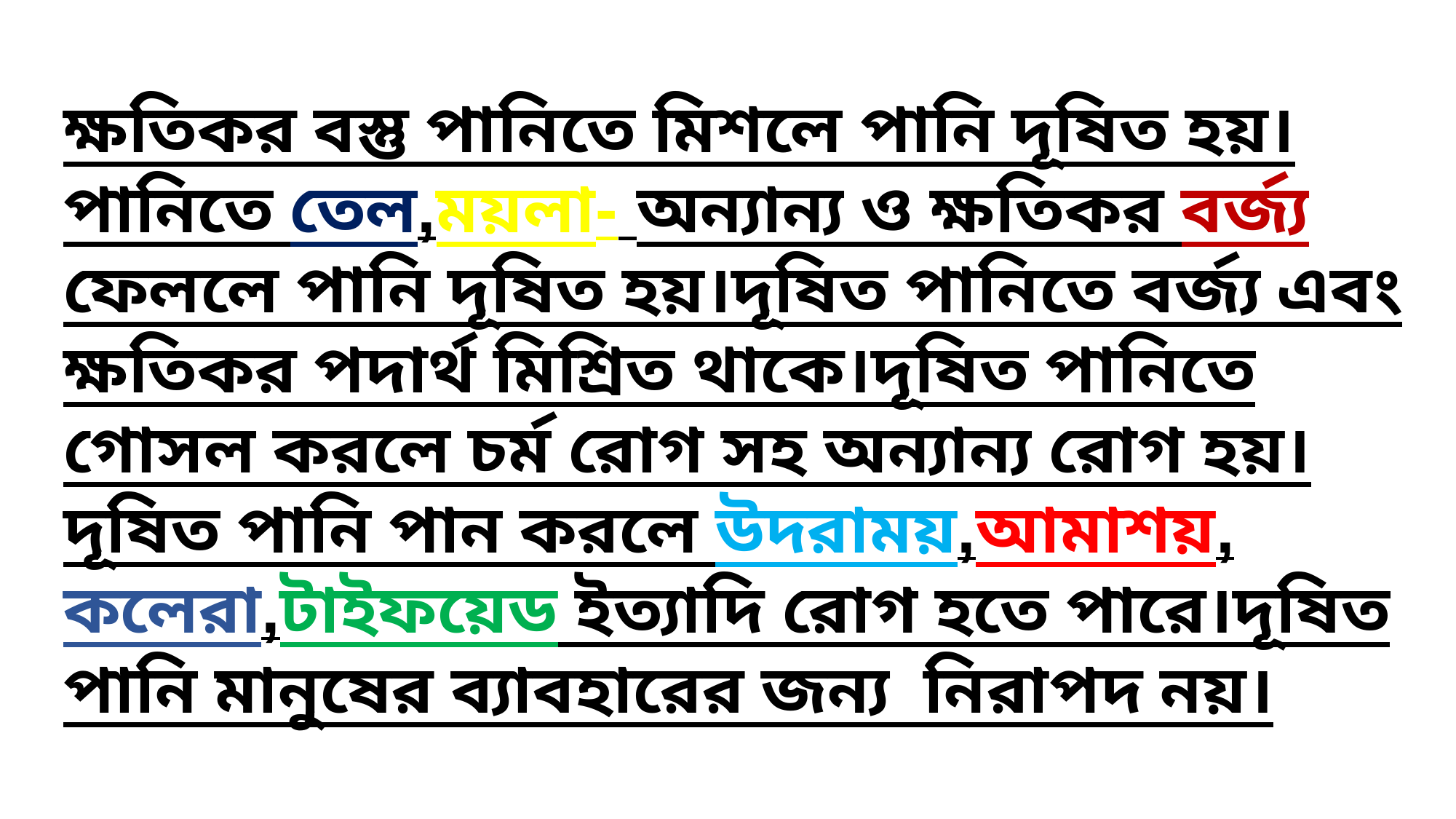

ক্ষতিকর বস্তু পানিতে মিশলে পানি দূষিত হয়।পানিতে তেল,ময়লা- অন্যান্য ও ক্ষতিকর বর্জ্য ফেললে পানি দূষিত হয়।দূষিত পানিতে বর্জ্য এবং ক্ষতিকর পদার্থ মিশ্রিত থাকে।দূষিত পানিতে গোসল করলে চর্ম রোগ সহ অন্যান্য রোগ হয়।দূষিত পানি পান করলে উদরাময়,আমাশয়, কলেরা,টাইফয়েড ইত্যাদি রোগ হতে পারে।দূষিত পানি মানুষের ব্যাবহারের জন্য  নিরাপদ নয়।